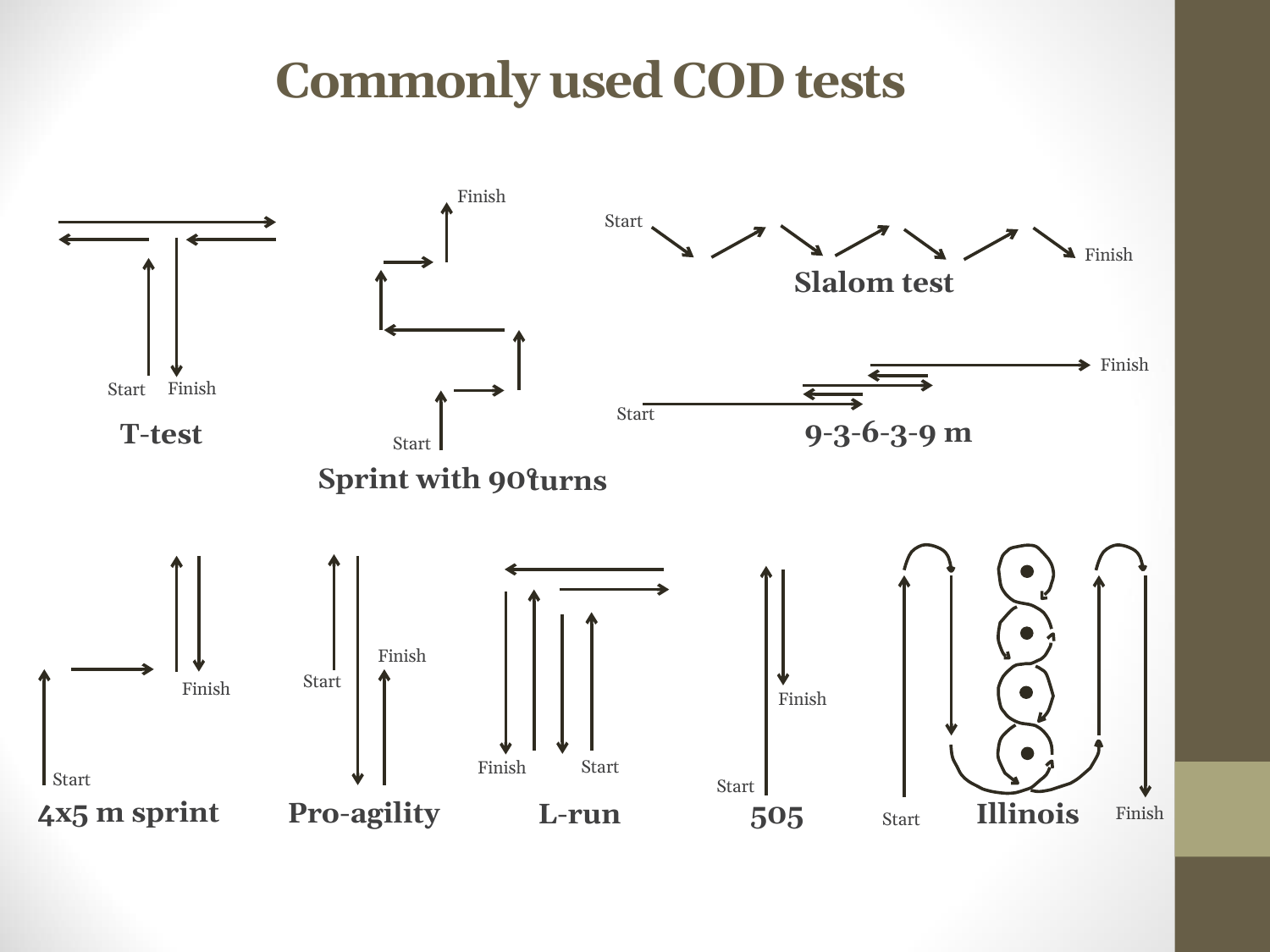

Commonly used COD tests
Finish
Slalom test
9-3-6-3-9 m
T-test
Sprint with 90°
turns

4x5 m sprint
Pro-agility
L-run
505
Illinois
Start
Finish
Finish
Finish
Start
Start
Start
Finish
Start
Finish
Finish
Start
Finish
Start
Start
Finish
Start